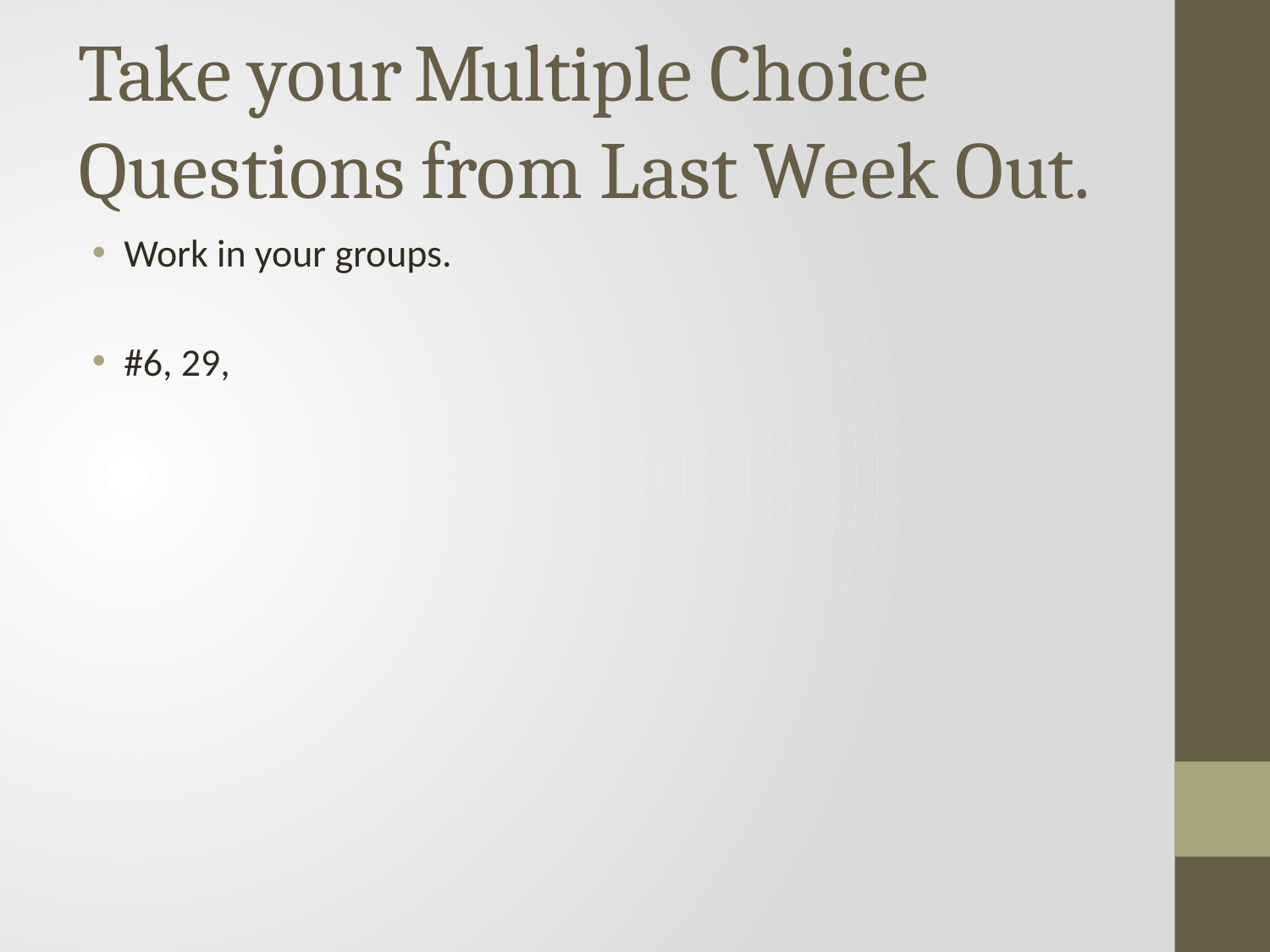

# Take your Multiple Choice Questions from Last Week Out.
Work in your groups.

#6, 29,